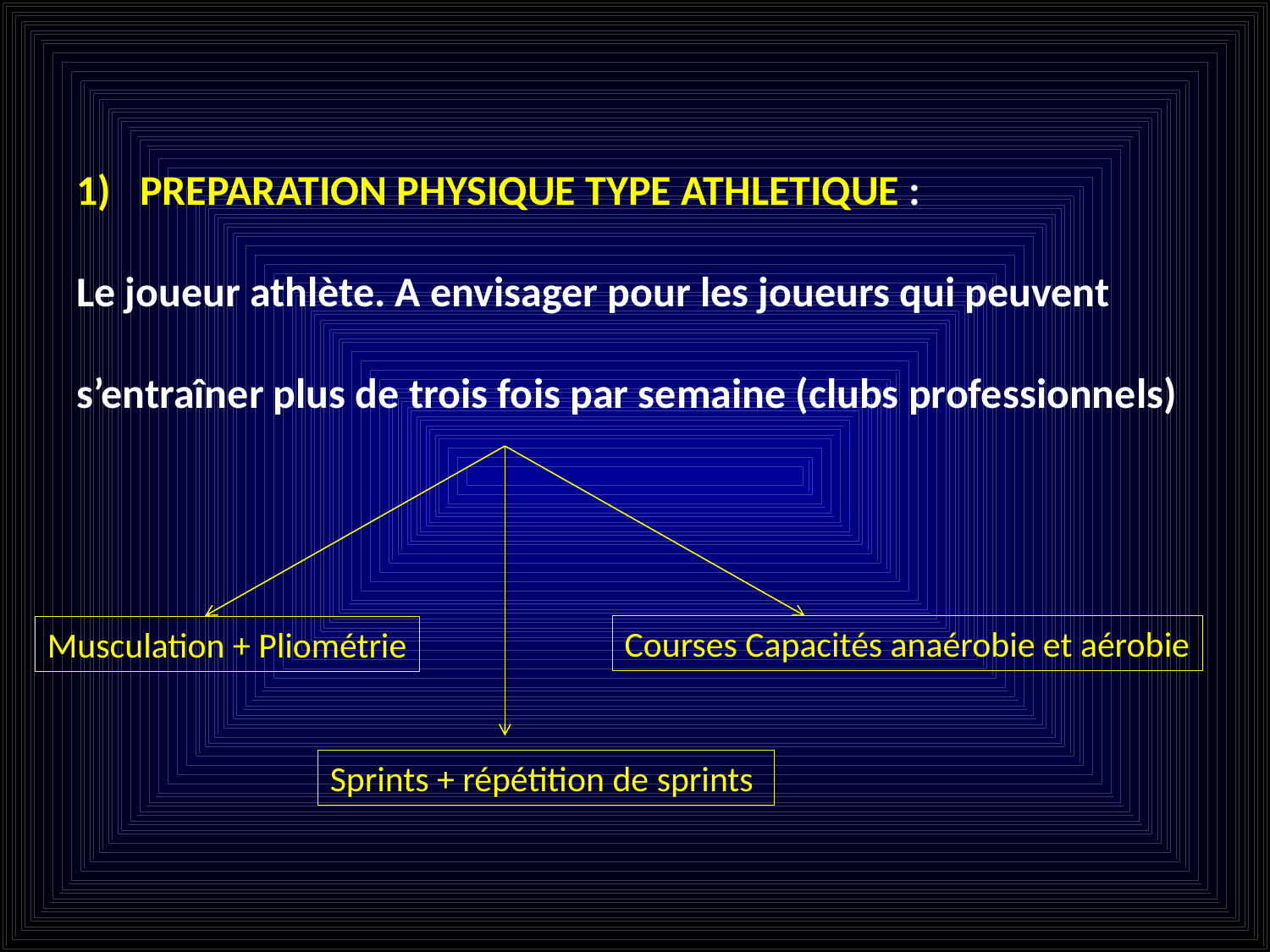

PREPARATION PHYSIQUE TYPE ATHLETIQUE :
Le joueur athlète. A envisager pour les joueurs qui peuvent s’entraîner plus de trois fois par semaine (clubs professionnels)
Courses Capacités anaérobie et aérobie
Musculation + Pliométrie
Sprints + répétition de sprints